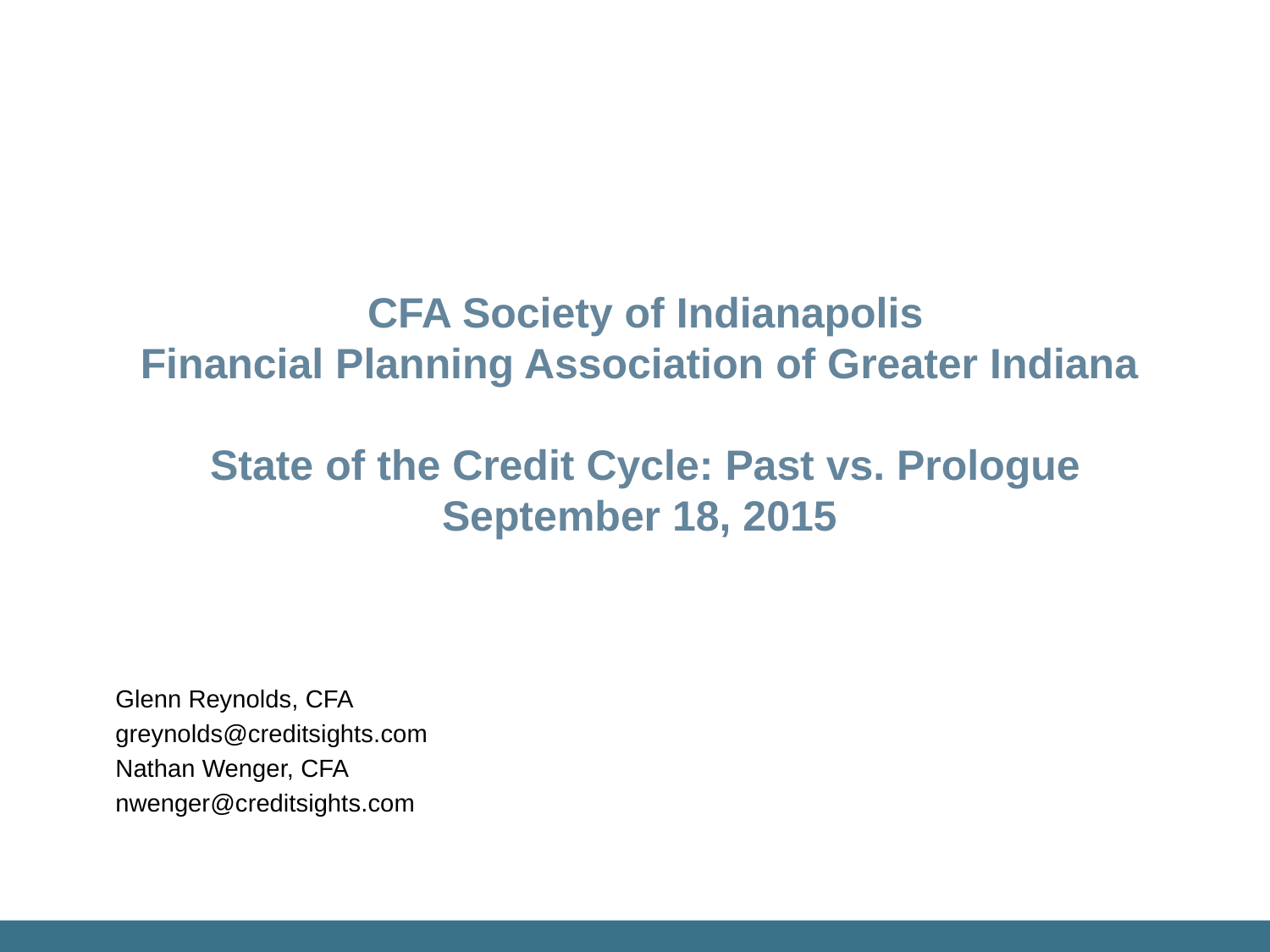

# CFA Society of Indianapolis Financial Planning Association of Greater Indiana State of the Credit Cycle: Past vs. Prologue September 18, 2015

Glenn Reynolds, CFA
greynolds@creditsights.com
Nathan Wenger, CFA
nwenger@creditsights.com